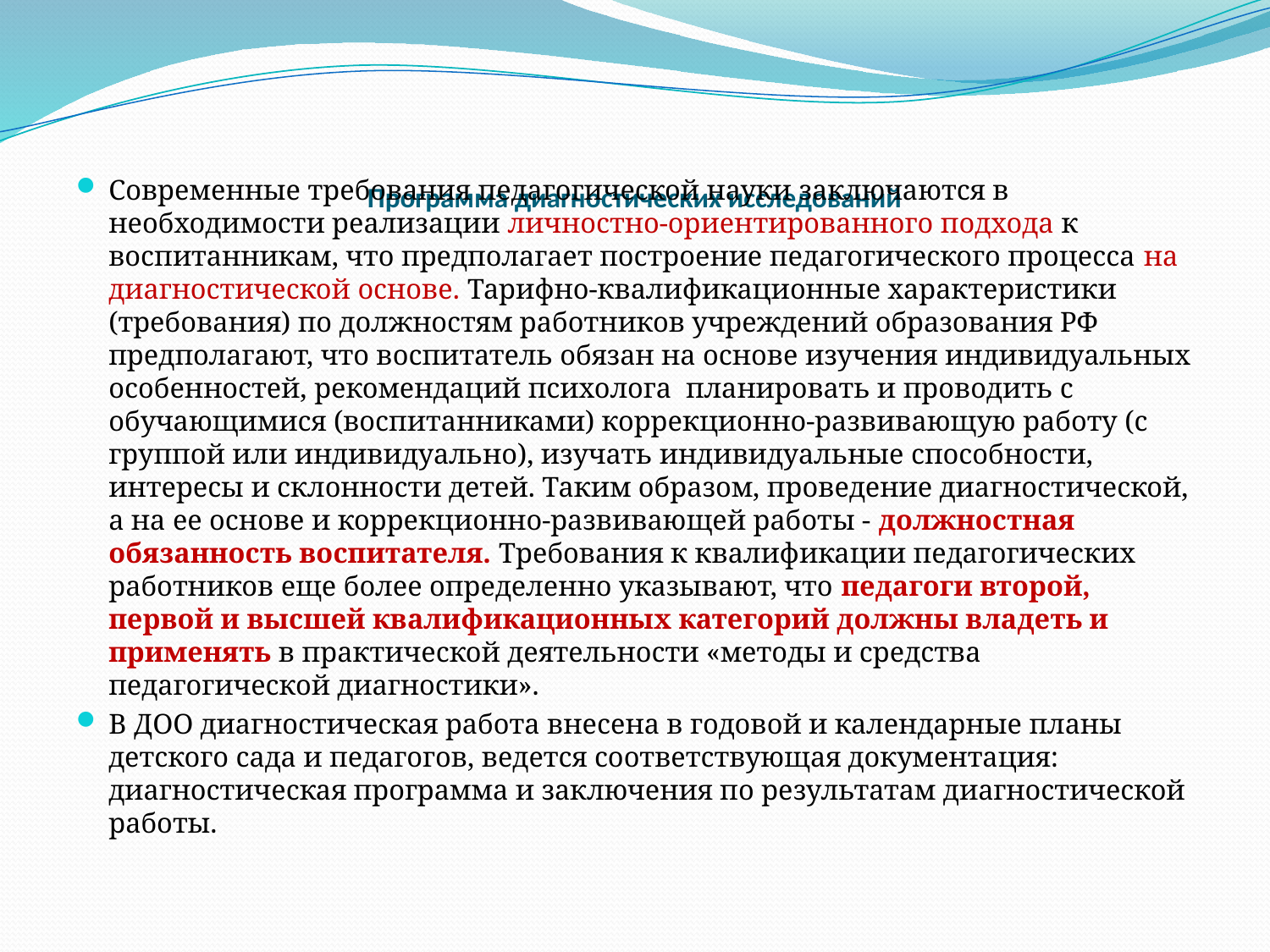

# Программа диагностических исследований
Современные требования педагогической науки заключаются в необходимости реализации личностно-ориентированного подхода к воспитанникам, что предполагает построение педагогического процесса на диагностической основе. Тарифно-квалификационные характеристики (требования) по должностям работников учреждений образования РФ предполагают, что воспитатель обязан на основе изучения индивидуальных особенностей, рекомендаций психолога  планировать и проводить с обучающимися (воспитанниками) коррекционно-развивающую работу (с группой или индивидуально), изучать индивидуальные способности, интересы и склонности детей. Таким образом, проведение диагностической, а на ее основе и коррекционно-развивающей работы - должностная обязанность воспитателя. Требования к квалификации педагогических работников еще более определенно указывают, что педагоги второй, первой и высшей квалификационных категорий должны владеть и применять в практической деятельности «методы и средства педагогической диагностики».
В ДОО диагностическая работа внесена в годовой и календарные планы детского сада и педагогов, ведется соответствующая документация: диагностическая программа и заключения по результатам диагностической работы.